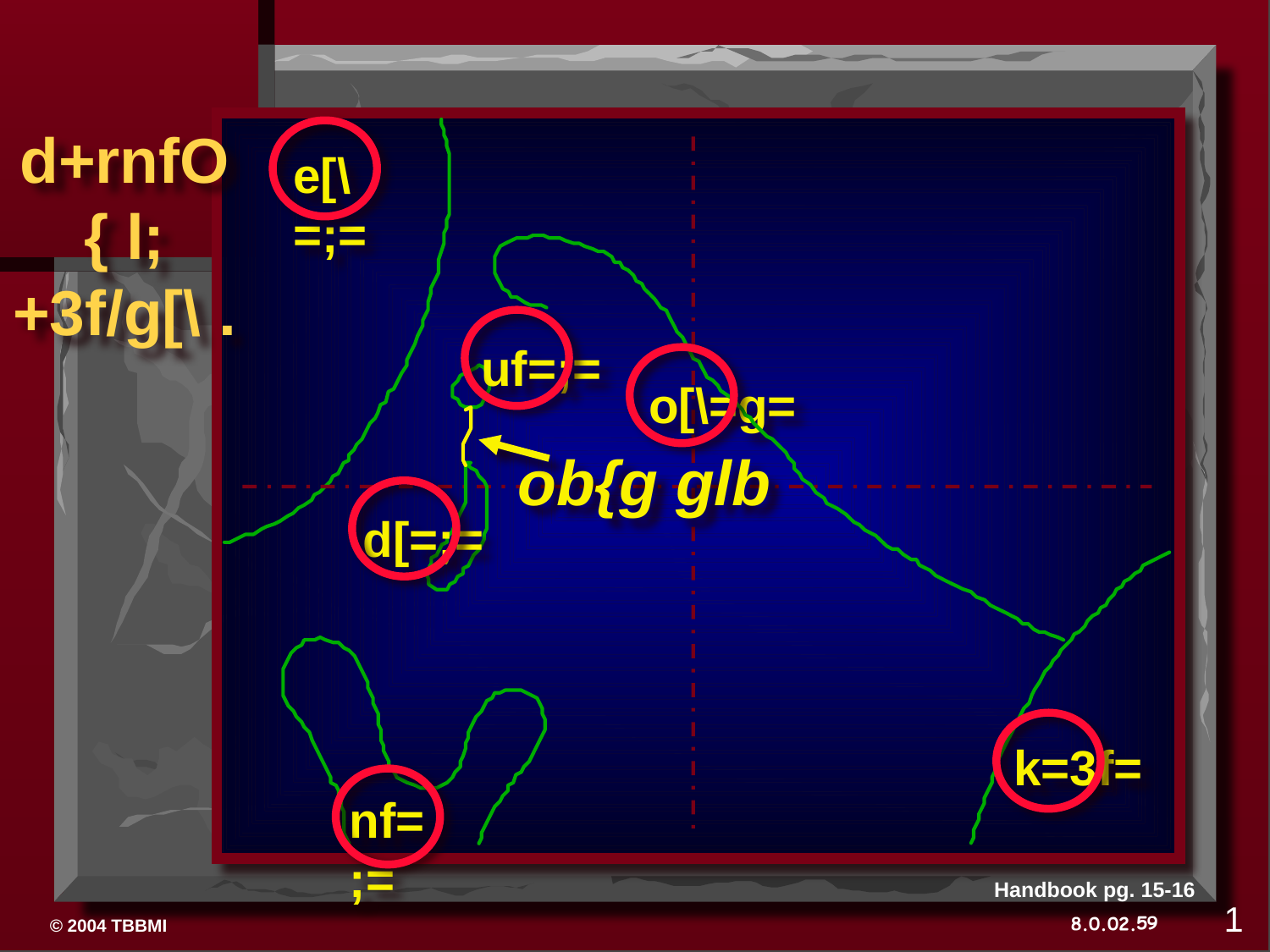

e[\=;=

uf=;=

o[\=g=

ob{g glb

d[=;=

k=3f=

nf=;=

Handbook pg. 15-16
1
59